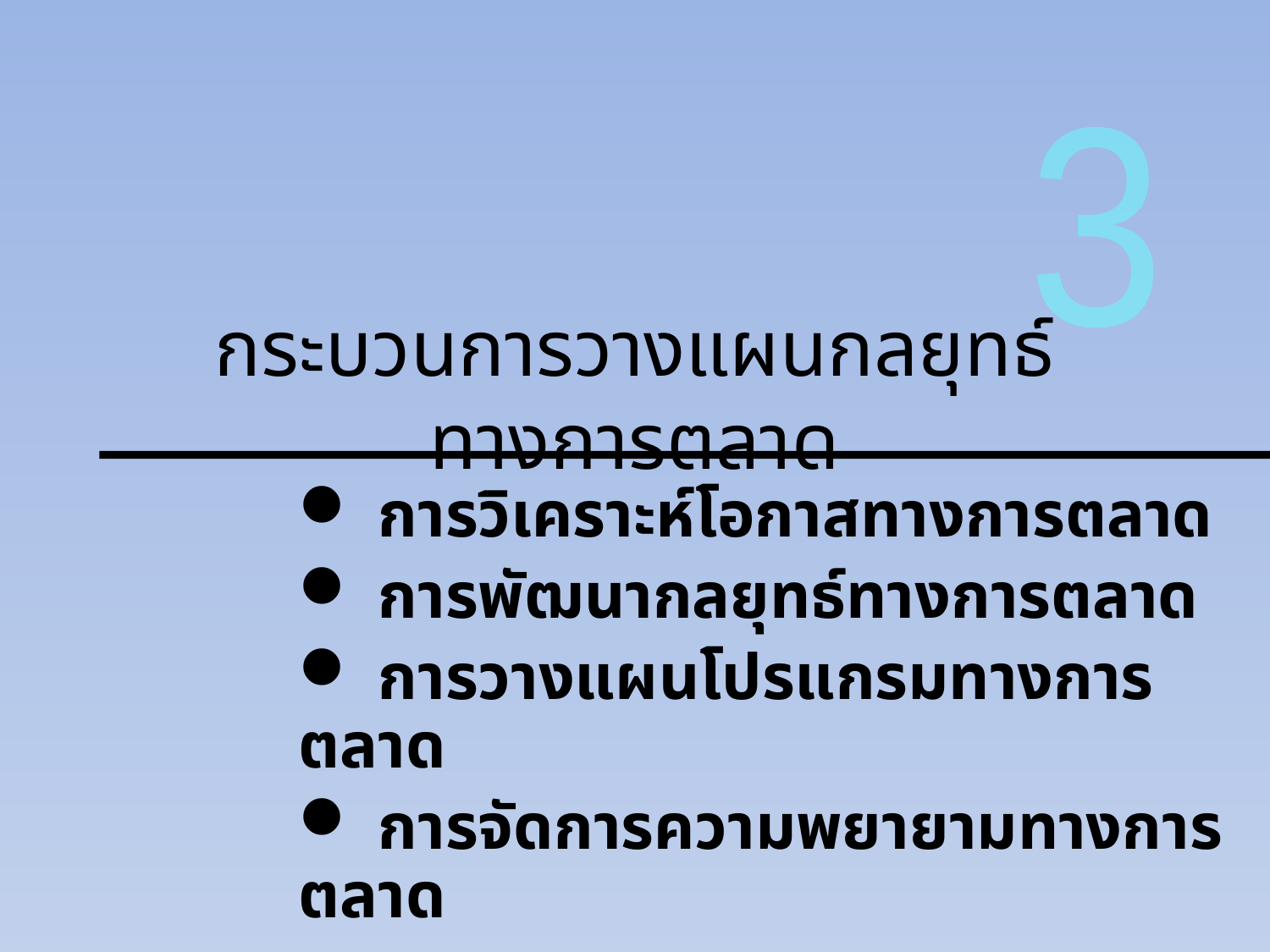

3
# กระบวนการวางแผนกลยุทธ์ทางการตลาด

 การวิเคราะห์โอกาสทางการตลาด
 การพัฒนากลยุทธ์ทางการตลาด
 การวางแผนโปรแกรมทางการตลาด
 การจัดการความพยายามทางการตลาด